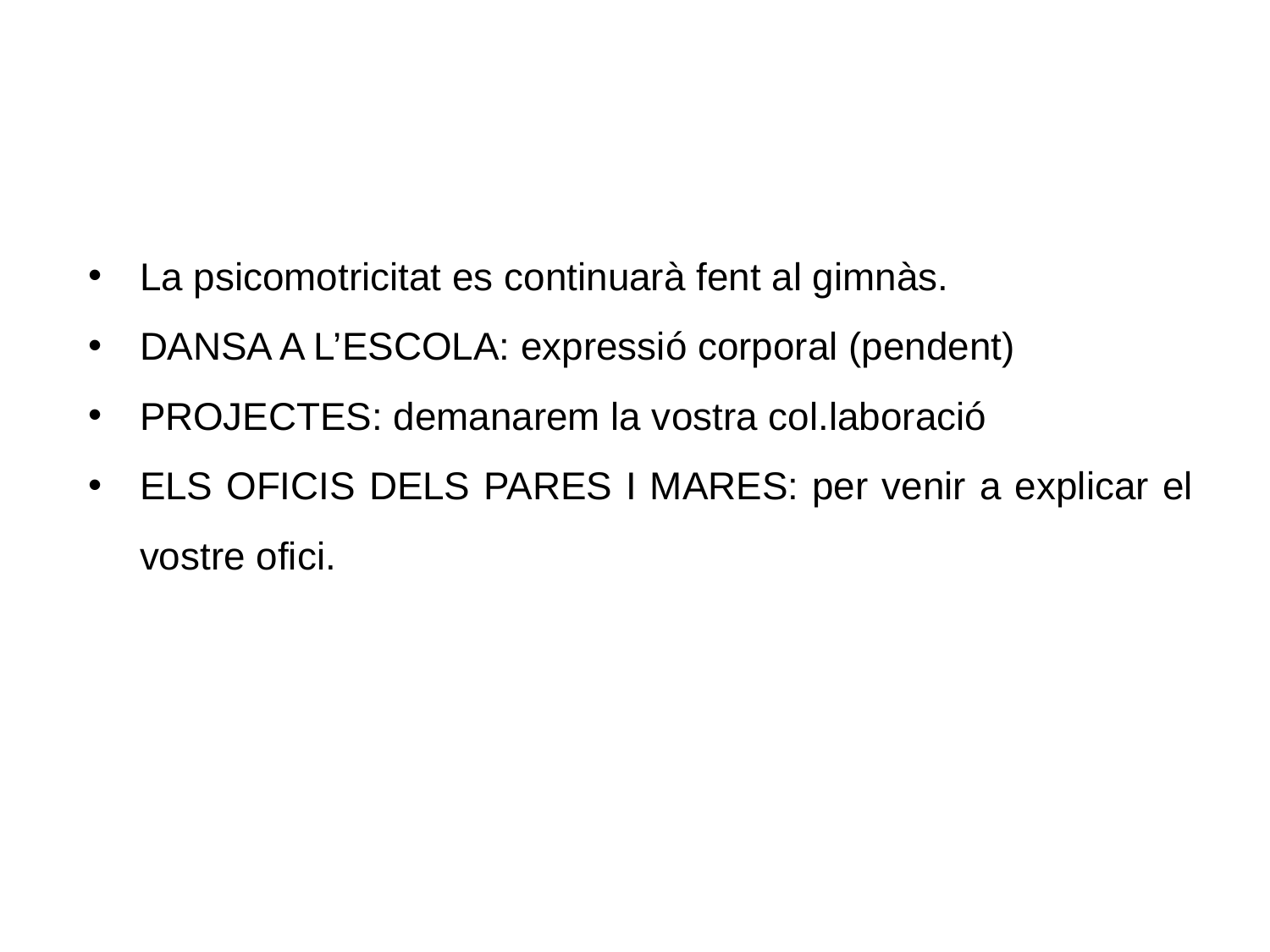

La psicomotricitat es continuarà fent al gimnàs.
DANSA A L’ESCOLA: expressió corporal (pendent)
PROJECTES: demanarem la vostra col.laboració
ELS OFICIS DELS PARES I MARES: per venir a explicar el vostre ofici.